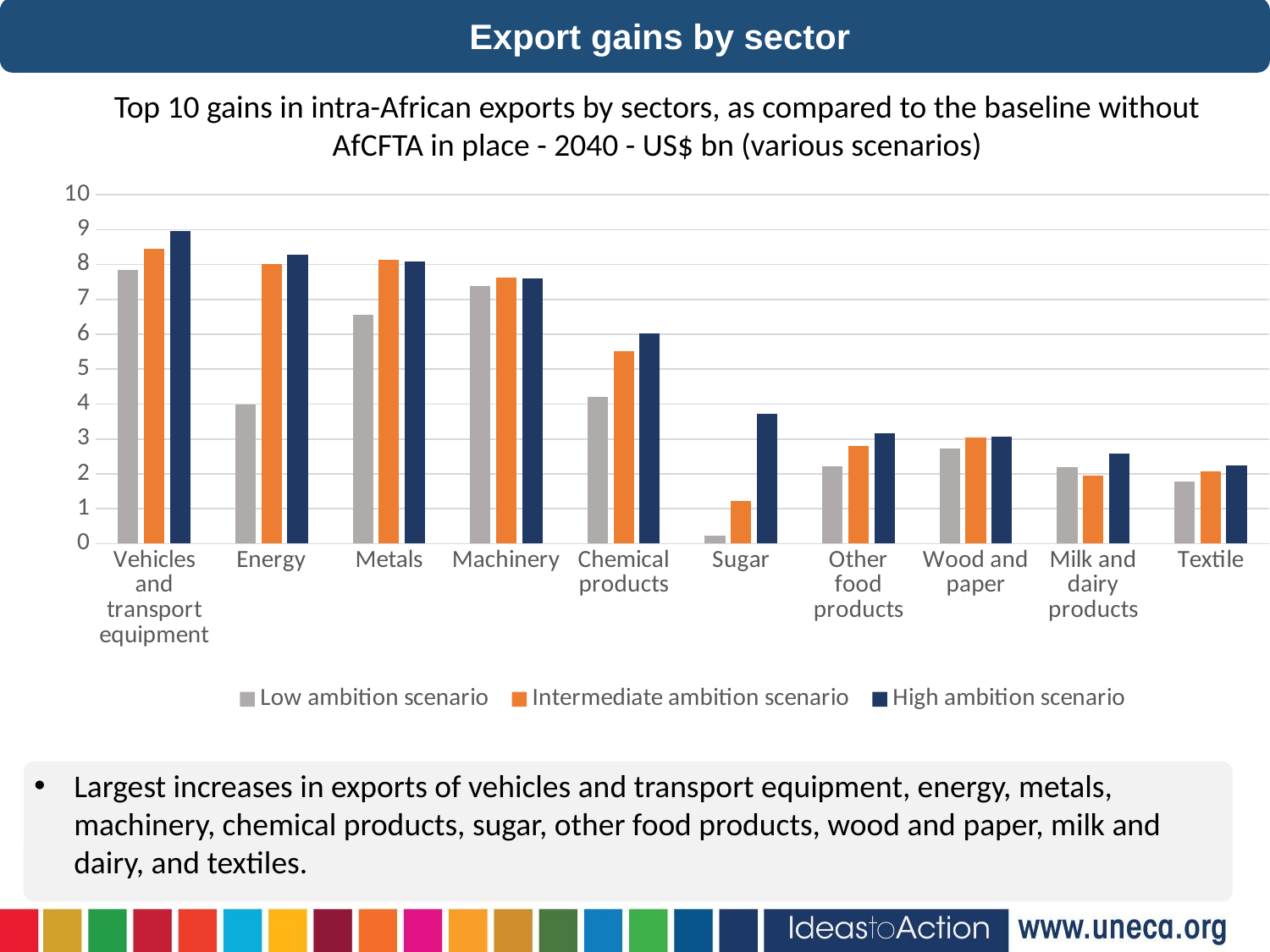

Export gains by sector
Top 10 gains in intra-African exports by sectors, as compared to the baseline without AfCFTA in place - 2040 - US$ bn (various scenarios)

### Chart

| Category | Low ambition scenario | Intermediate ambition scenario | High ambition scenario |
|---|---|---|---|
| Vehicles and transport equipment | 7.8349896558246 | 8.443530673953099 | 8.950419575119401 |
| Energy | 3.9956091958865017 | 8.008903218437212 | 8.276288953864906 |
| Metals | 6.563835244273896 | 8.122803732308299 | 8.0954469933463 |
| Machinery | 7.3930582449815105 | 7.616481511443105 | 7.599456272809803 |
| Chemical products | 4.2074832254354035 | 5.520588458217702 | 6.0214055049446955 |
| Sugar | 0.2233437454173397 | 1.22553454412505 | 3.72584424698223 |
| Other food products | 2.2151244474269003 | 2.806562799534099 | 3.167982355414601 |
| Wood and paper | 2.72902279037915 | 3.0508667435196513 | 3.06767249788905 |
| Milk and dairy products | 2.1819149407597593 | 1.9590113612454298 | 2.5717911382905796 |
| Textile | 1.7885817503966397 | 2.060113184695 | 2.23281016549557 |
Largest increases in exports of vehicles and transport equipment, energy, metals, machinery, chemical products, sugar, other food products, wood and paper, milk and dairy, and textiles.